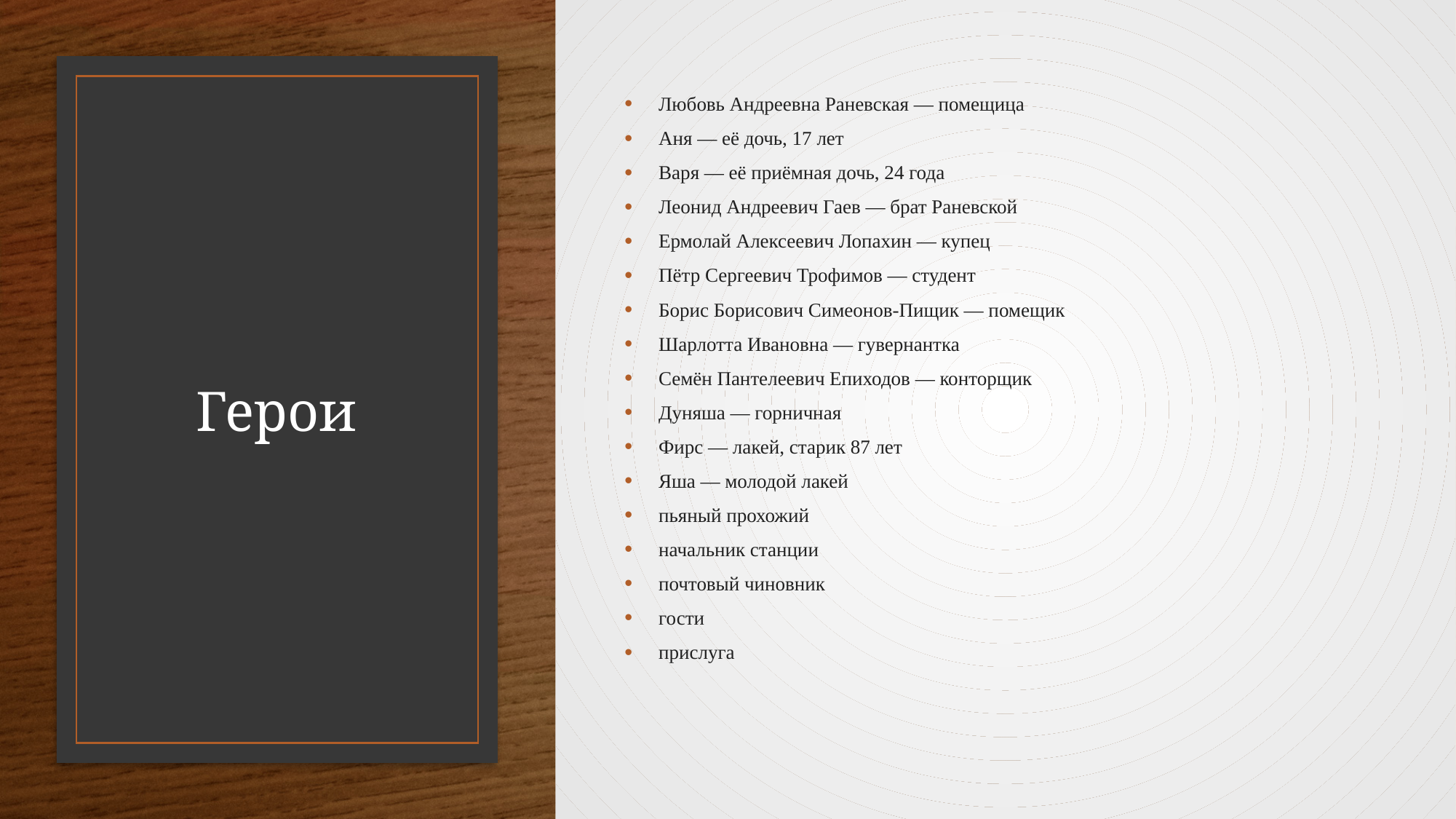

Любовь Андреевна Раневская — помещица
Аня — её дочь, 17 лет
Варя — её приёмная дочь, 24 года
Леонид Андреевич Гаев — брат Раневской
Ермолай Алексеевич Лопахин — купец
Пётр Сергеевич Трофимов — студент
Борис Борисович Симеонов-Пищик — помещик
Шарлотта Ивановна — гувернантка
Семён Пантелеевич Епиходов — конторщик
Дуняша — горничная
Фирс — лакей, старик 87 лет
Яша — молодой лакей
пьяный прохожий
начальник станции
почтовый чиновник
гости
прислуга

# Герои